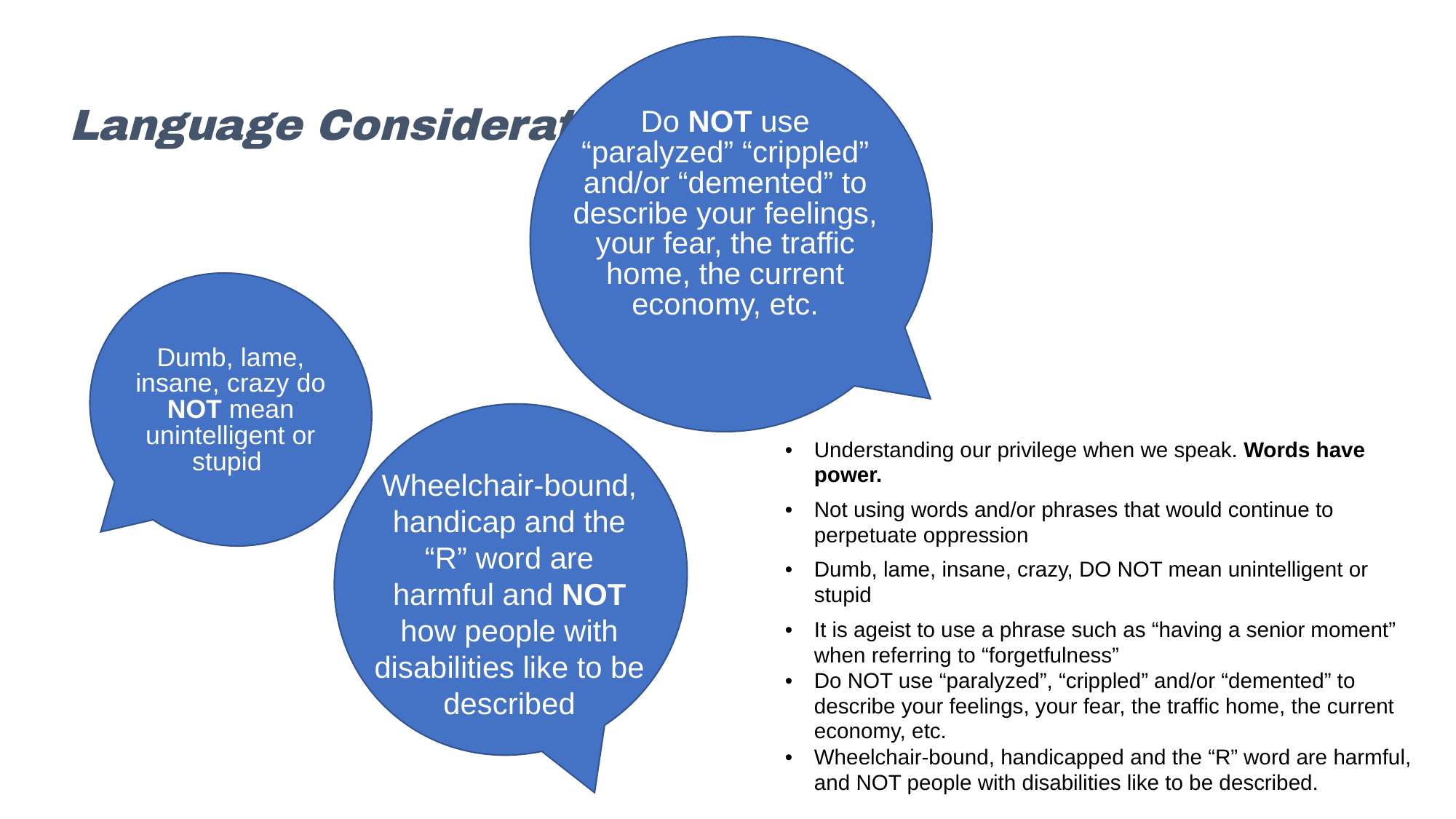

# Language Consideration
Do NOT use “paralyzed” “crippled” and/or “demented” to describe your feelings, your fear, the traffic home, the current economy, etc.

Dumb, lame, insane, crazy do NOT mean unintelligent or stupid

Understanding our privilege when we speak. Words have power.
Not using words and/or phrases that would continue to perpetuate oppression
Dumb, lame, insane, crazy, DO NOT mean unintelligent or stupid
It is ageist to use a phrase such as “having a senior moment” when referring to “forgetfulness”
Do NOT use “paralyzed”, “crippled” and/or “demented” to describe your feelings, your fear, the traffic home, the current economy, etc.
Wheelchair-bound, handicapped and the “R” word are harmful, and NOT people with disabilities like to be described.

Wheelchair-bound, handicap and the “R” word are harmful and NOT how people with disabilities like to be described